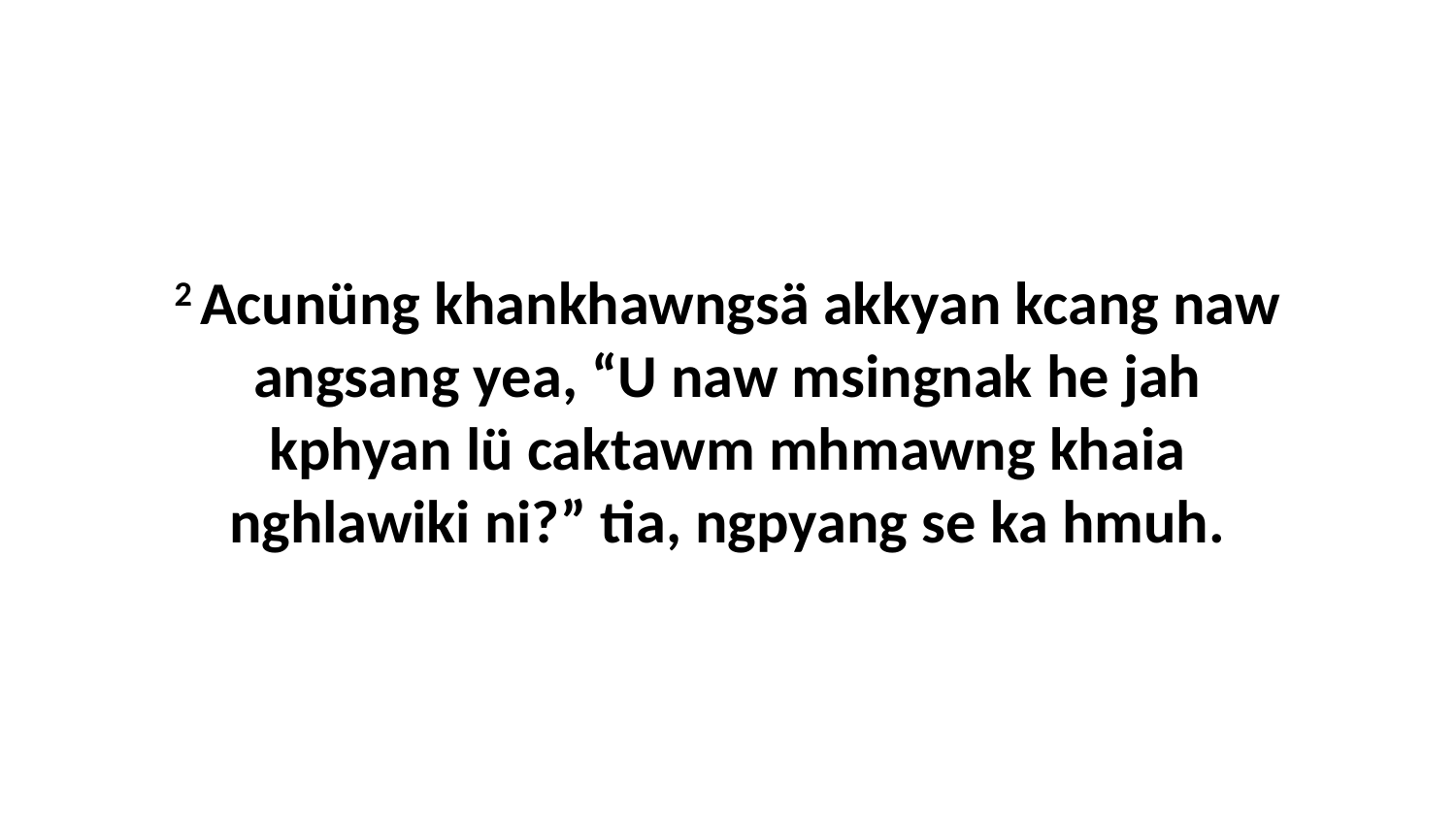

2 Acunüng khankhawngsä akkyan kcang naw angsang yea, “U naw msingnak he jah kphyan lü caktawm mhmawng khaia nghlawiki ni?” tia, ngpyang se ka hmuh.